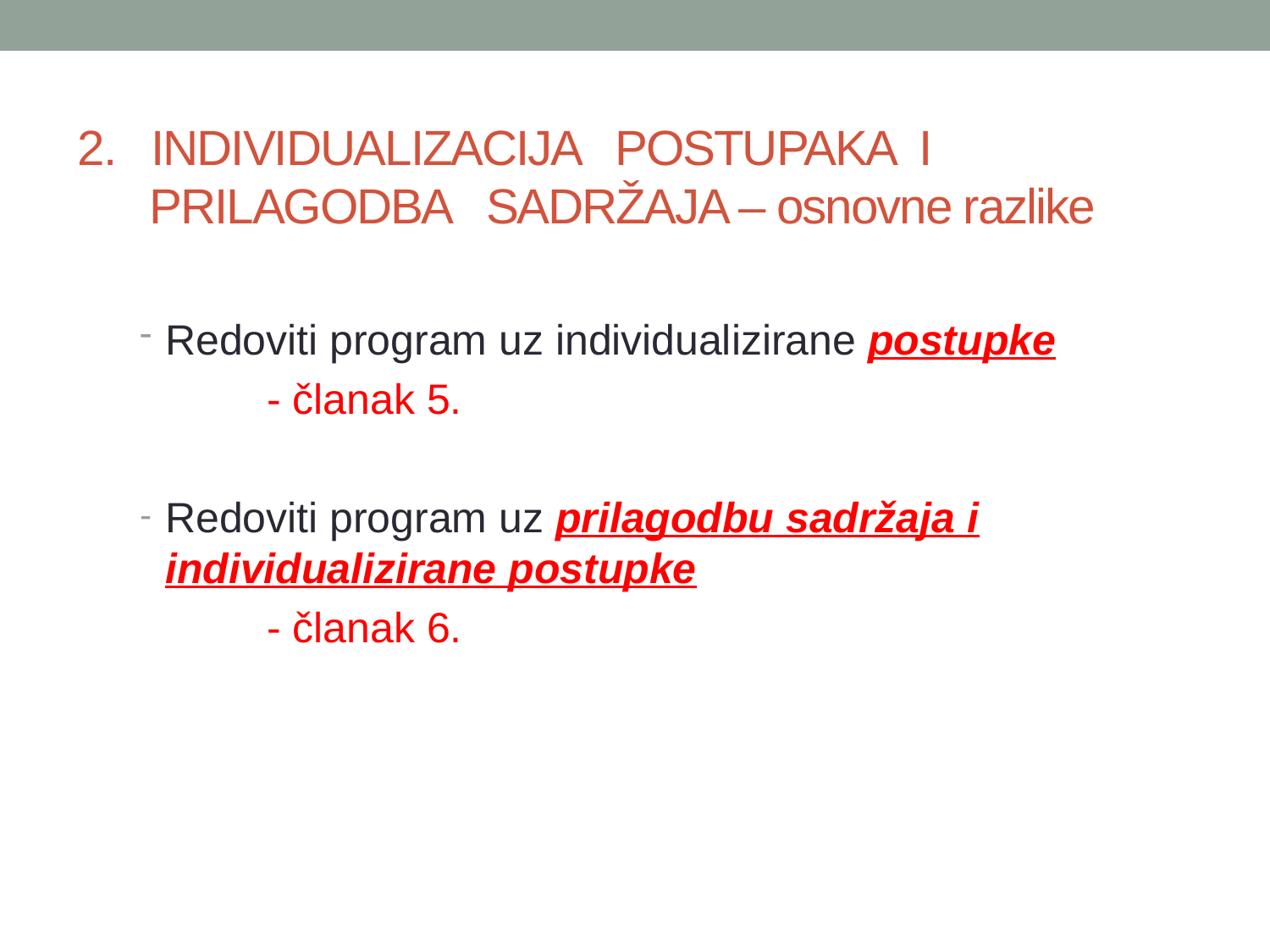

# 2.   INDIVIDUALIZACIJA   POSTUPAKA  I PRILAGODBA   SADRŽAJA – osnovne razlike
Redoviti program uz individualizirane postupke
	- članak 5.

Redoviti program uz prilagodbu sadržaja i individualizirane postupke
	- članak 6.